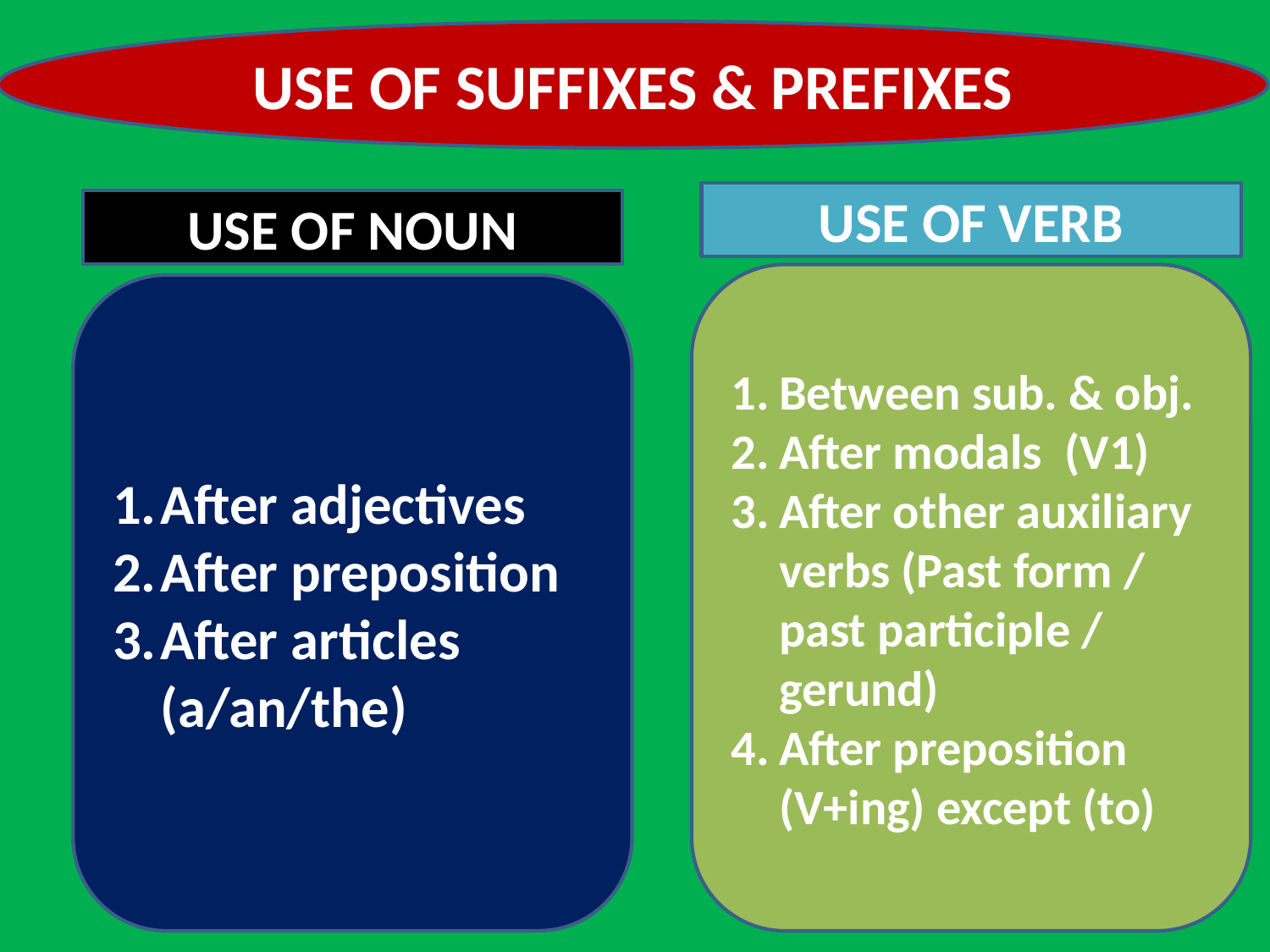

USE OF SUFFIXES & PREFIXES
USE OF VERB
USE OF NOUN
Between sub. & obj.
After modals  (V1)
After other auxiliary verbs (Past form / past participle / gerund)
After preposition (V+ing) except (to)
After adjectives
After preposition
After articles (a/an/the)